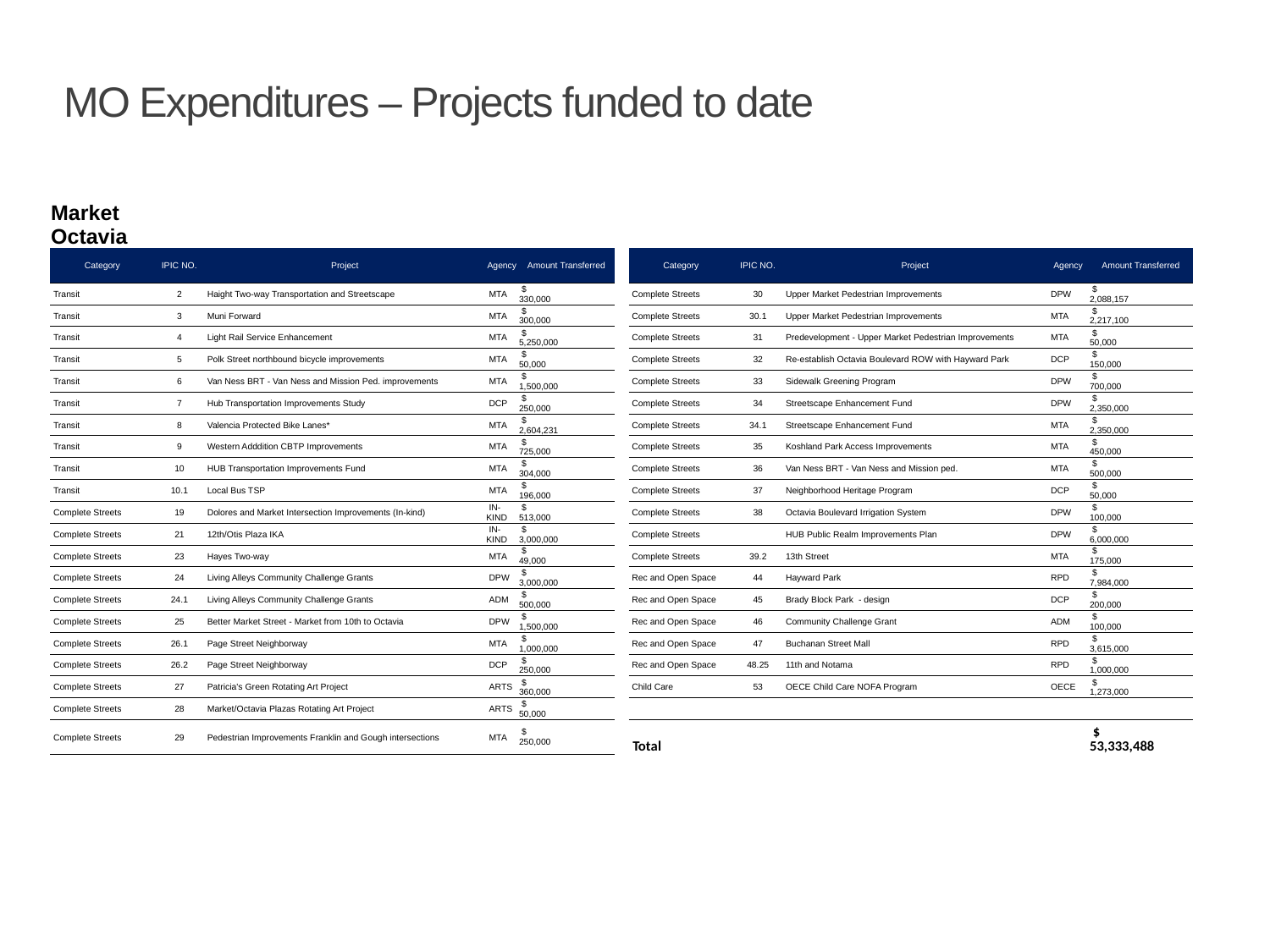

# MO Expenditures – Projects funded to date
| Market Octavia |  |  |  |  |  |  |  |  |  |  |
| --- | --- | --- | --- | --- | --- | --- | --- | --- | --- | --- |
| Category | IPIC NO. | Project | Agency | Amount Transferred |  | Category | IPIC NO. | Project | Agency | Amount Transferred |
| Transit | 2 | Haight Two-way Transportation and Streetscape | MTA | $ 330,000 |  | Complete Streets | 30 | Upper Market Pedestrian Improvements | DPW | $ 2,088,157 |
| Transit | 3 | Muni Forward | MTA | $ 300,000 |  | Complete Streets | 30.1 | Upper Market Pedestrian Improvements | MTA | $ 2,217,100 |
| Transit | 4 | Light Rail Service Enhancement | MTA | $ 5,250,000 |  | Complete Streets | 31 | Predevelopment - Upper Market Pedestrian Improvements | MTA | $ 50,000 |
| Transit | 5 | Polk Street northbound bicycle improvements | MTA | $ 50,000 |  | Complete Streets | 32 | Re-establish Octavia Boulevard ROW with Hayward Park | DCP | $ 150,000 |
| Transit | 6 | Van Ness BRT - Van Ness and Mission Ped. improvements | MTA | $ 1,500,000 |  | Complete Streets | 33 | Sidewalk Greening Program | DPW | $ 700,000 |
| Transit | 7 | Hub Transportation Improvements Study | DCP | $ 250,000 |  | Complete Streets | 34 | Streetscape Enhancement Fund | DPW | $ 2,350,000 |
| Transit | 8 | Valencia Protected Bike Lanes\* | MTA | $ 2,604,231 |  | Complete Streets | 34.1 | Streetscape Enhancement Fund | MTA | $ 2,350,000 |
| Transit | 9 | Western Adddition CBTP Improvements | MTA | $ 725,000 |  | Complete Streets | 35 | Koshland Park Access Improvements | MTA | $ 450,000 |
| Transit | 10 | HUB Transportation Improvements Fund | MTA | $ 304,000 |  | Complete Streets | 36 | Van Ness BRT - Van Ness and Mission ped. | MTA | $ 500,000 |
| Transit | 10.1 | Local Bus TSP | MTA | $ 196,000 |  | Complete Streets | 37 | Neighborhood Heritage Program | DCP | $ 50,000 |
| Complete Streets | 19 | Dolores and Market Intersection Improvements (In-kind) | IN-KIND | $ 513,000 |  | Complete Streets | 38 | Octavia Boulevard Irrigation System | DPW | $ 100,000 |
| Complete Streets | 21 | 12th/Otis Plaza IKA | IN-KIND | $ 3,000,000 |  | Complete Streets |  | HUB Public Realm Improvements Plan | DPW | $ 6,000,000 |
| Complete Streets | 23 | Hayes Two-way | MTA | $ 49,000 |  | Complete Streets | 39.2 | 13th Street | MTA | $ 175,000 |
| Complete Streets | 24 | Living Alleys Community Challenge Grants | DPW | $ 3,000,000 |  | Rec and Open Space | 44 | Hayward Park | RPD | $ 7,984,000 |
| Complete Streets | 24.1 | Living Alleys Community Challenge Grants | ADM | $ 500,000 |  | Rec and Open Space | 45 | Brady Block Park - design | DCP | $ 200,000 |
| Complete Streets | 25 | Better Market Street - Market from 10th to Octavia | DPW | $ 1,500,000 |  | Rec and Open Space | 46 | Community Challenge Grant | ADM | $ 100,000 |
| Complete Streets | 26.1 | Page Street Neighborway | MTA | $ 1,000,000 |  | Rec and Open Space | 47 | Buchanan Street Mall | RPD | $ 3,615,000 |
| Complete Streets | 26.2 | Page Street Neighborway | DCP | $ 250,000 |  | Rec and Open Space | 48.25 | 11th and Notama | RPD | $ 1,000,000 |
| Complete Streets | 27 | Patricia's Green Rotating Art Project | ARTS | $ 360,000 |  | Child Care | 53 | OECE Child Care NOFA Program | OECE | $ 1,273,000 |
| Complete Streets | 28 | Market/Octavia Plazas Rotating Art Project | ARTS | $ 50,000 |  |  |  |  |  |  |
| Complete Streets | 29 | Pedestrian Improvements Franklin and Gough intersections | MTA | $ 250,000 |  | Total |  |  |  | $ 53,333,488 |